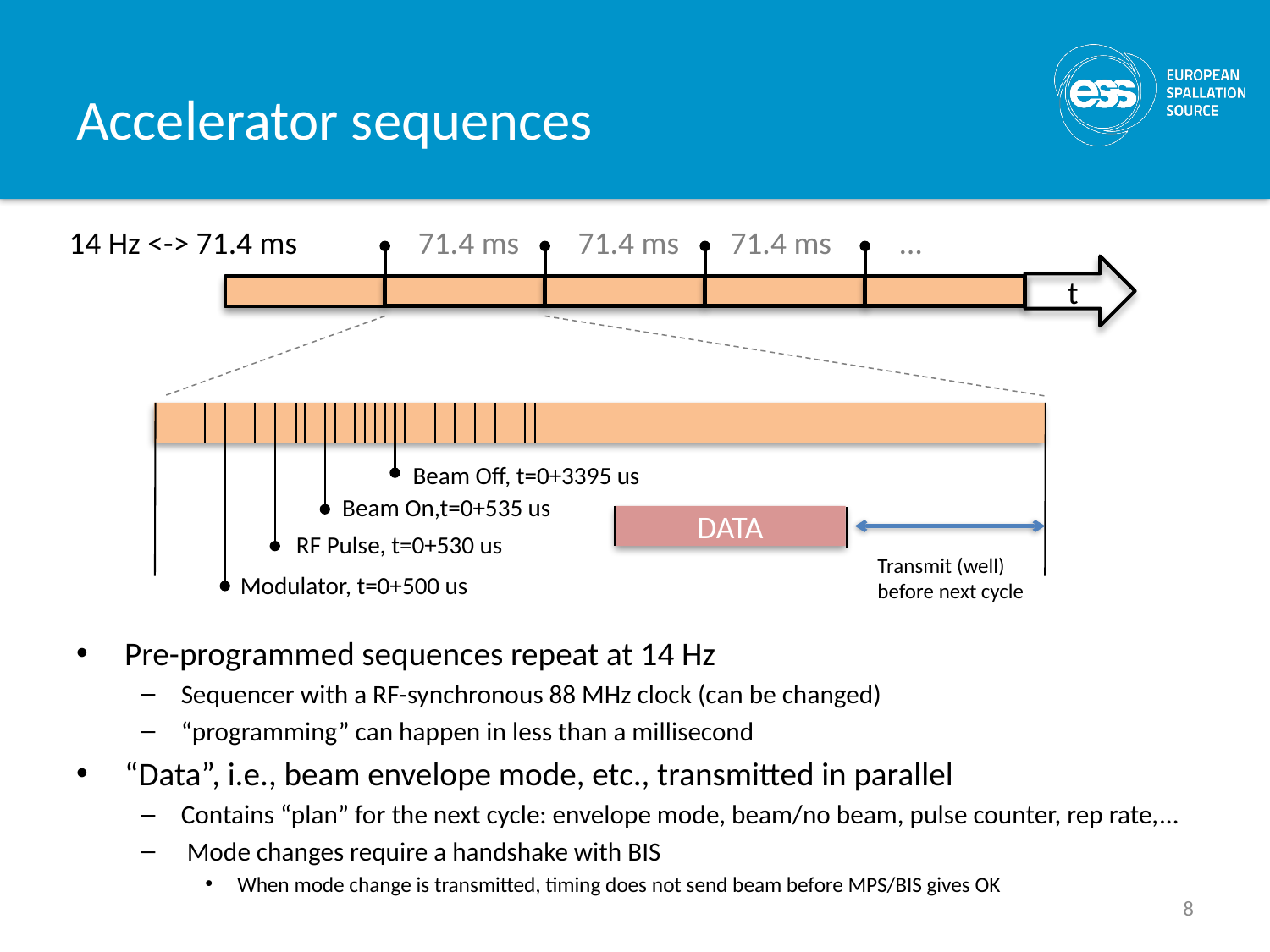

# Accelerator sequences
14 Hz <-> 71.4 ms
71.4 ms
71.4 ms
71.4 ms
…

t

Beam Off, t=0+3395 us
Beam On,t=0+535 us
DATA
RF Pulse, t=0+530 us
Transmit (well) before next cycle
Modulator, t=0+500 us
Pre-programmed sequences repeat at 14 Hz
Sequencer with a RF-synchronous 88 MHz clock (can be changed)
“programming” can happen in less than a millisecond
“Data”, i.e., beam envelope mode, etc., transmitted in parallel
Contains “plan” for the next cycle: envelope mode, beam/no beam, pulse counter, rep rate,…
 Mode changes require a handshake with BIS
When mode change is transmitted, timing does not send beam before MPS/BIS gives OK
8